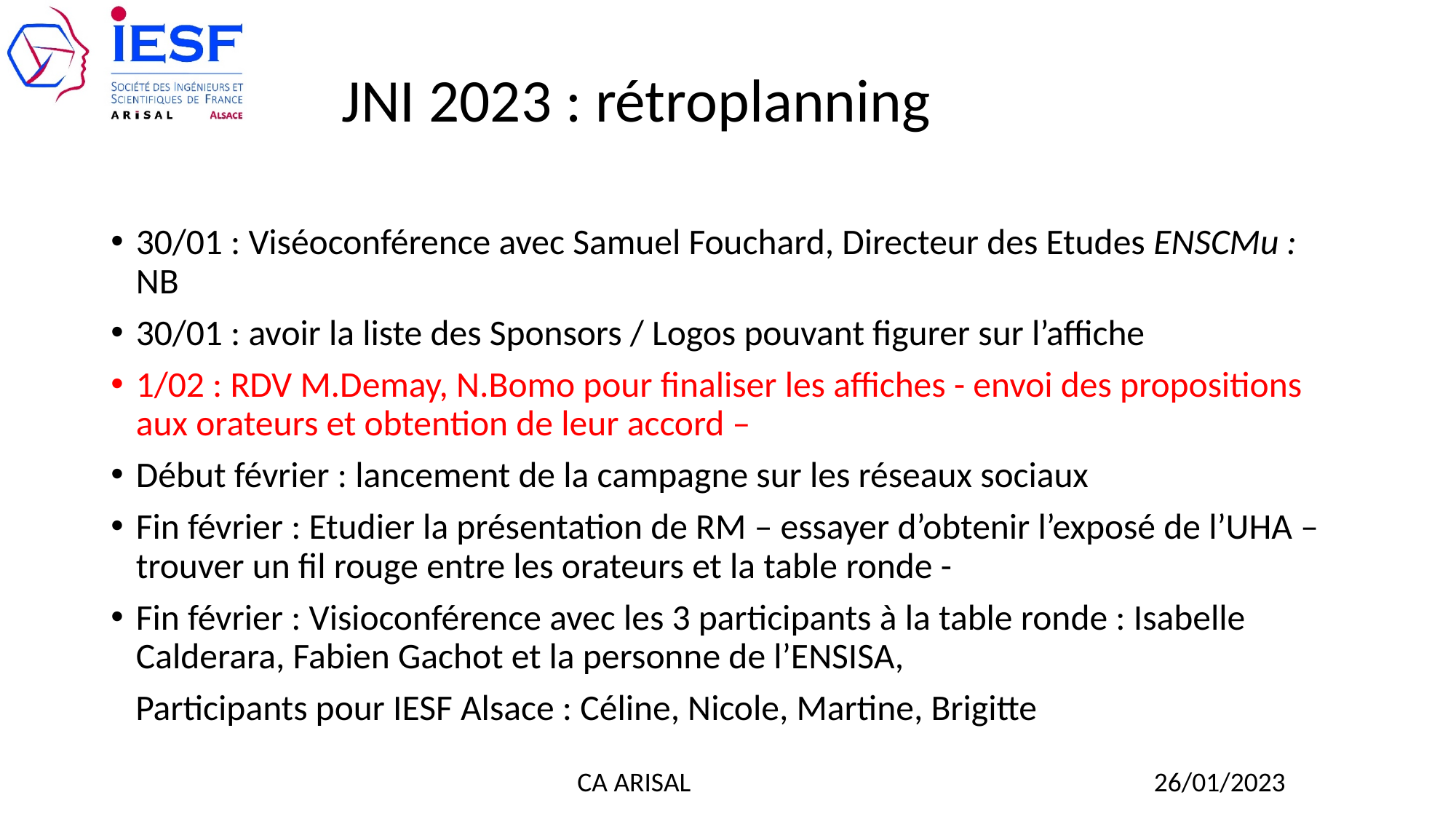

# JNI 2023 : rétroplanning
30/01 : Viséoconférence avec Samuel Fouchard, Directeur des Etudes ENSCMu : NB
30/01 : avoir la liste des Sponsors / Logos pouvant figurer sur l’affiche
1/02 : RDV M.Demay, N.Bomo pour finaliser les affiches - envoi des propositions aux orateurs et obtention de leur accord –
Début février : lancement de la campagne sur les réseaux sociaux
Fin février : Etudier la présentation de RM – essayer d’obtenir l’exposé de l’UHA – trouver un fil rouge entre les orateurs et la table ronde -
Fin février : Visioconférence avec les 3 participants à la table ronde : Isabelle Calderara, Fabien Gachot et la personne de l’ENSISA,
   Participants pour IESF Alsace : Céline, Nicole, Martine, Brigitte